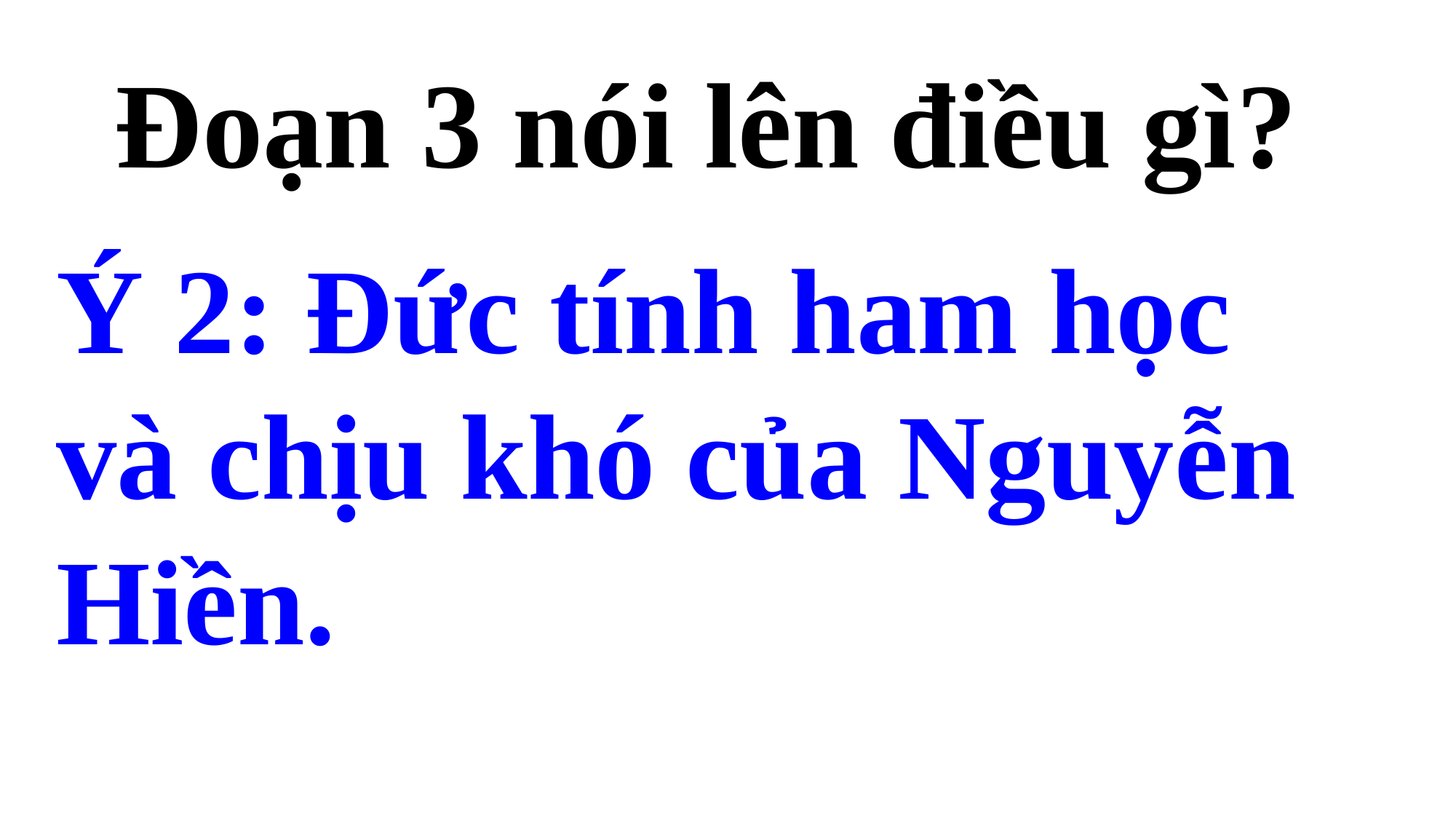

Đoạn 3 nói lên điều gì?
Ý 2: Đức tính ham học và chịu khó của Nguyễn Hiền.